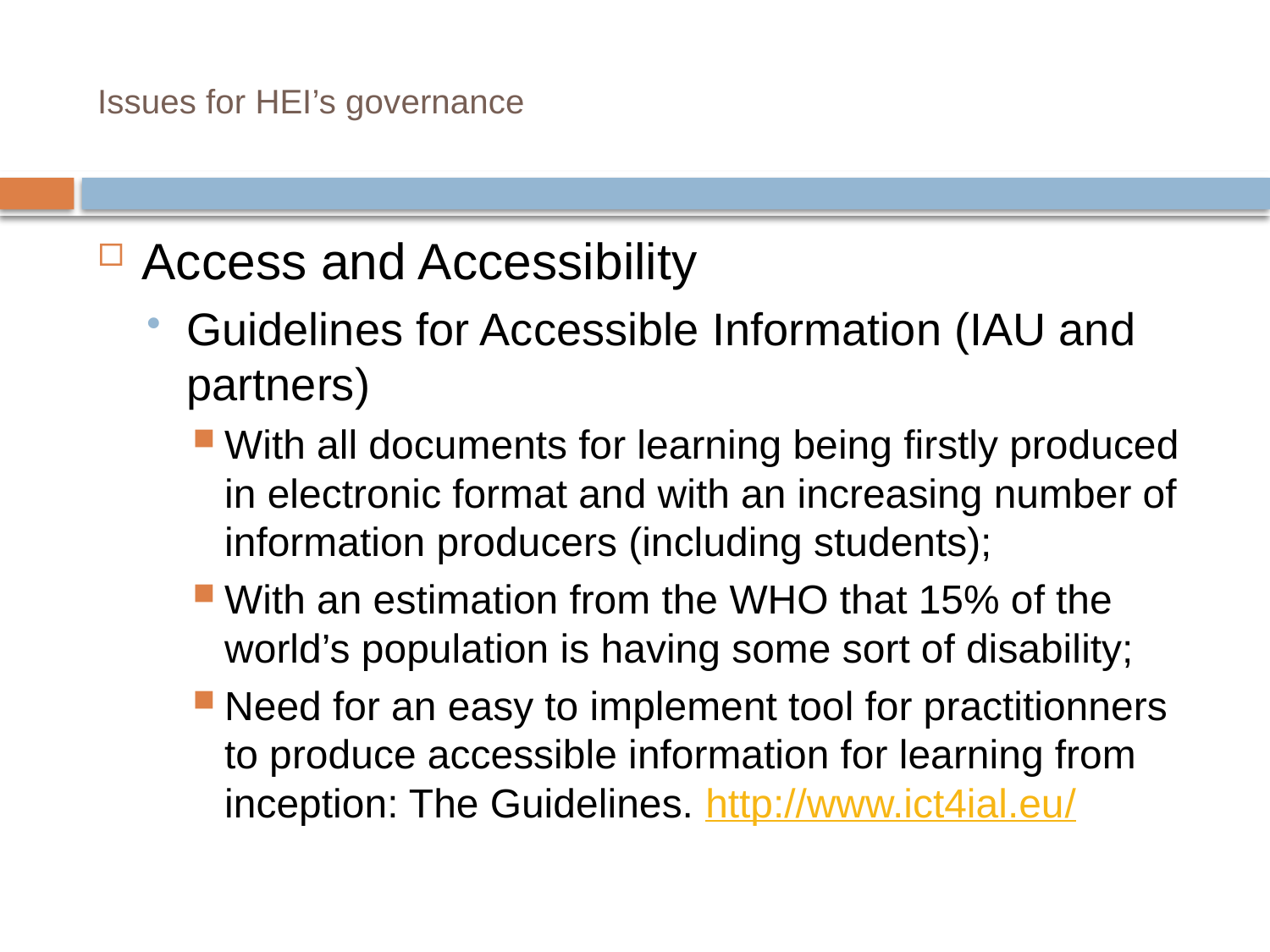

# Issues for HEI’s governance
Access and Accessibility
Guidelines for Accessible Information (IAU and partners)
With all documents for learning being firstly produced in electronic format and with an increasing number of information producers (including students);
With an estimation from the WHO that 15% of the world’s population is having some sort of disability;
Need for an easy to implement tool for practitionners to produce accessible information for learning from inception: The Guidelines. http://www.ict4ial.eu/